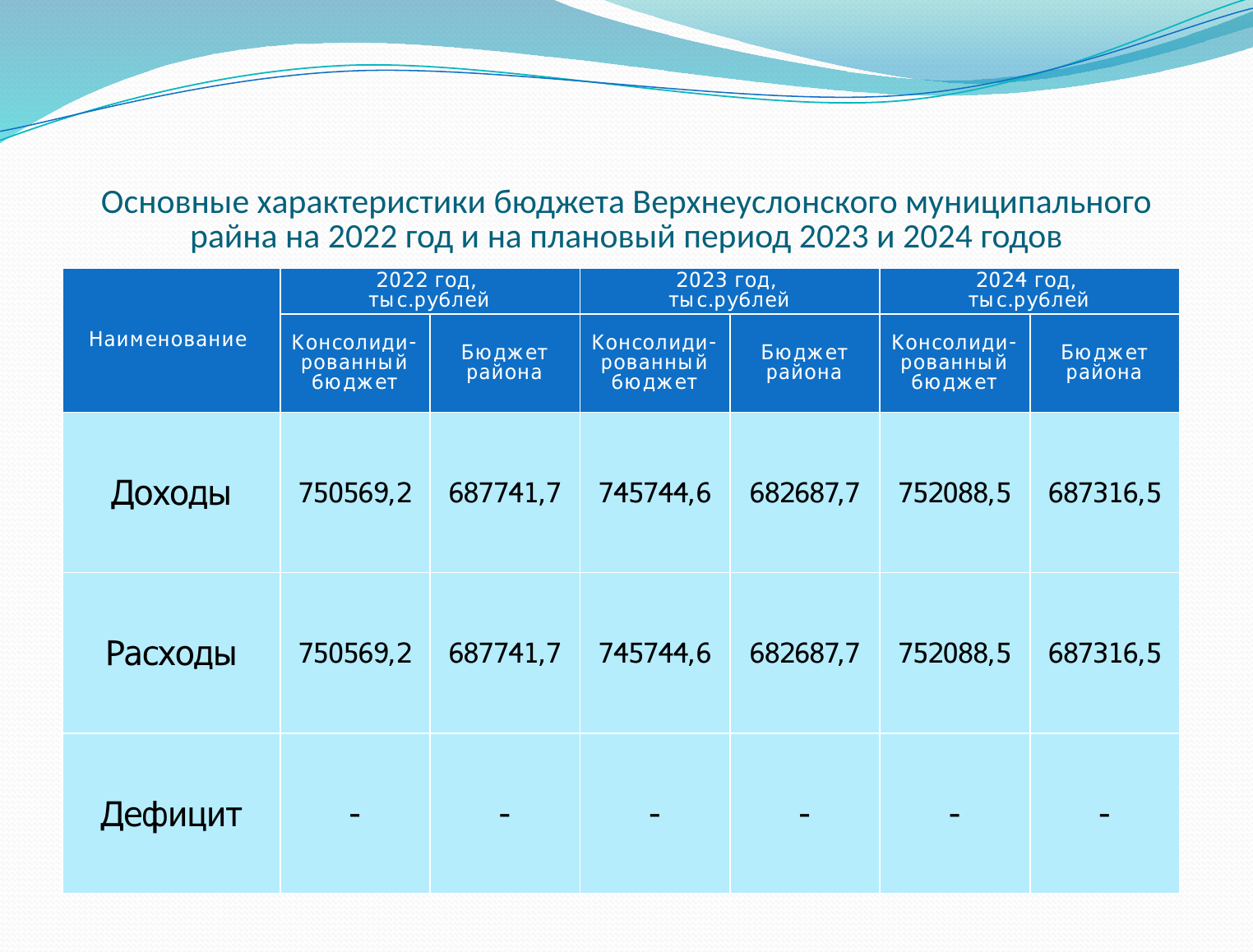

# Основные характеристики бюджета Верхнеуслонского муниципального райна на 2022 год и на плановый период 2023 и 2024 годов
| Наименование | 2022 год, тыс.рублей |  | 2023 год, тыс.рублей |  | 2024 год, тыс.рублей |  |
| --- | --- | --- | --- | --- | --- | --- |
|  | Консолиди-рованный бюджет | Бюджет района | Консолиди-рованный бюджет | Бюджет района | Консолиди-рованный бюджет | Бюджет района |
| Доходы | 750569,2 | 687741,7 | 745744,6 | 682687,7 | 752088,5 | 687316,5 |
| Расходы | 750569,2 | 687741,7 | 745744,6 | 682687,7 | 752088,5 | 687316,5 |
| Дефицит | - | - | - | - | - | - |